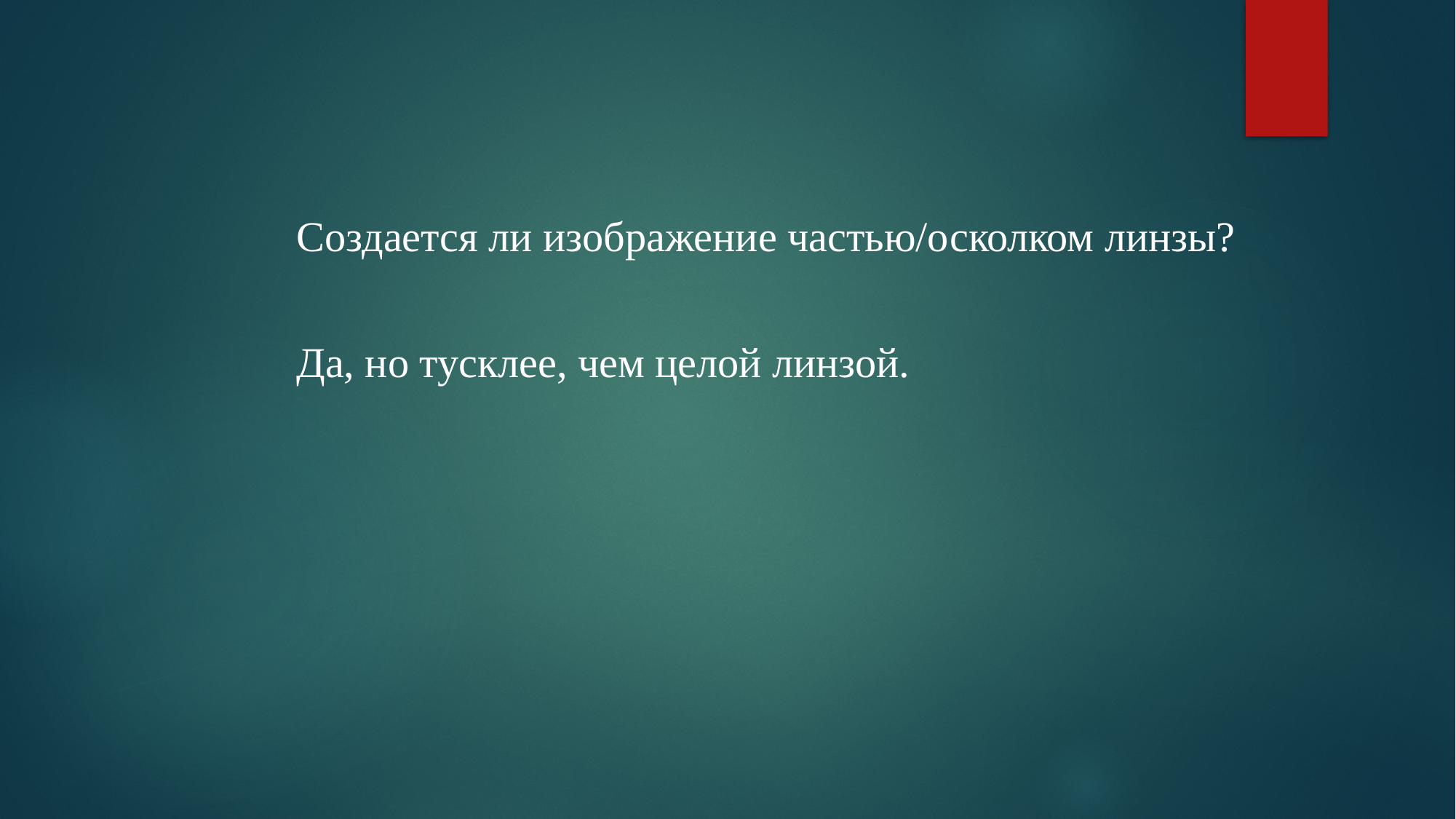

Создается ли изображение частью/осколком линзы?

Да, но тусклее, чем целой линзой.